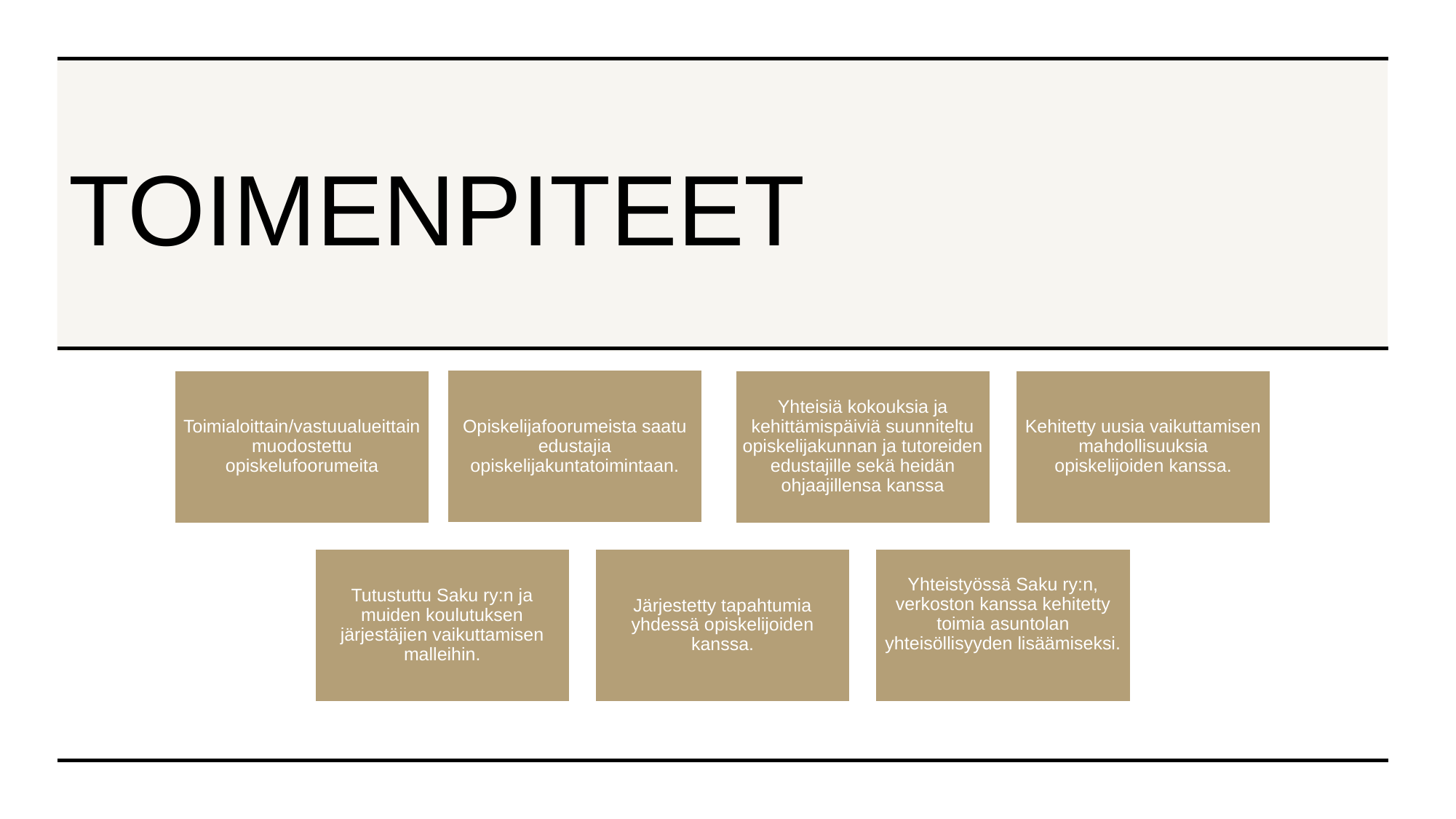

# TOIMENPITEET
Toimialoittain/vastuualueittain muodostettu opiskelufoorumeita
Opiskelijafoorumeista saatu edustajia opiskelijakuntatoimintaan.
Yhteisiä kokouksia ja kehittämispäiviä suunniteltu opiskelijakunnan ja tutoreiden edustajille sekä heidän ohjaajillensa kanssa
Kehitetty uusia vaikuttamisen mahdollisuuksia opiskelijoiden kanssa.
Tutustuttu Saku ry:n ja muiden koulutuksen järjestäjien vaikuttamisen malleihin.
Järjestetty tapahtumia yhdessä opiskelijoiden kanssa.
Yhteistyössä Saku ry:n, verkoston kanssa kehitetty toimia asuntolan yhteisöllisyyden lisäämiseksi.